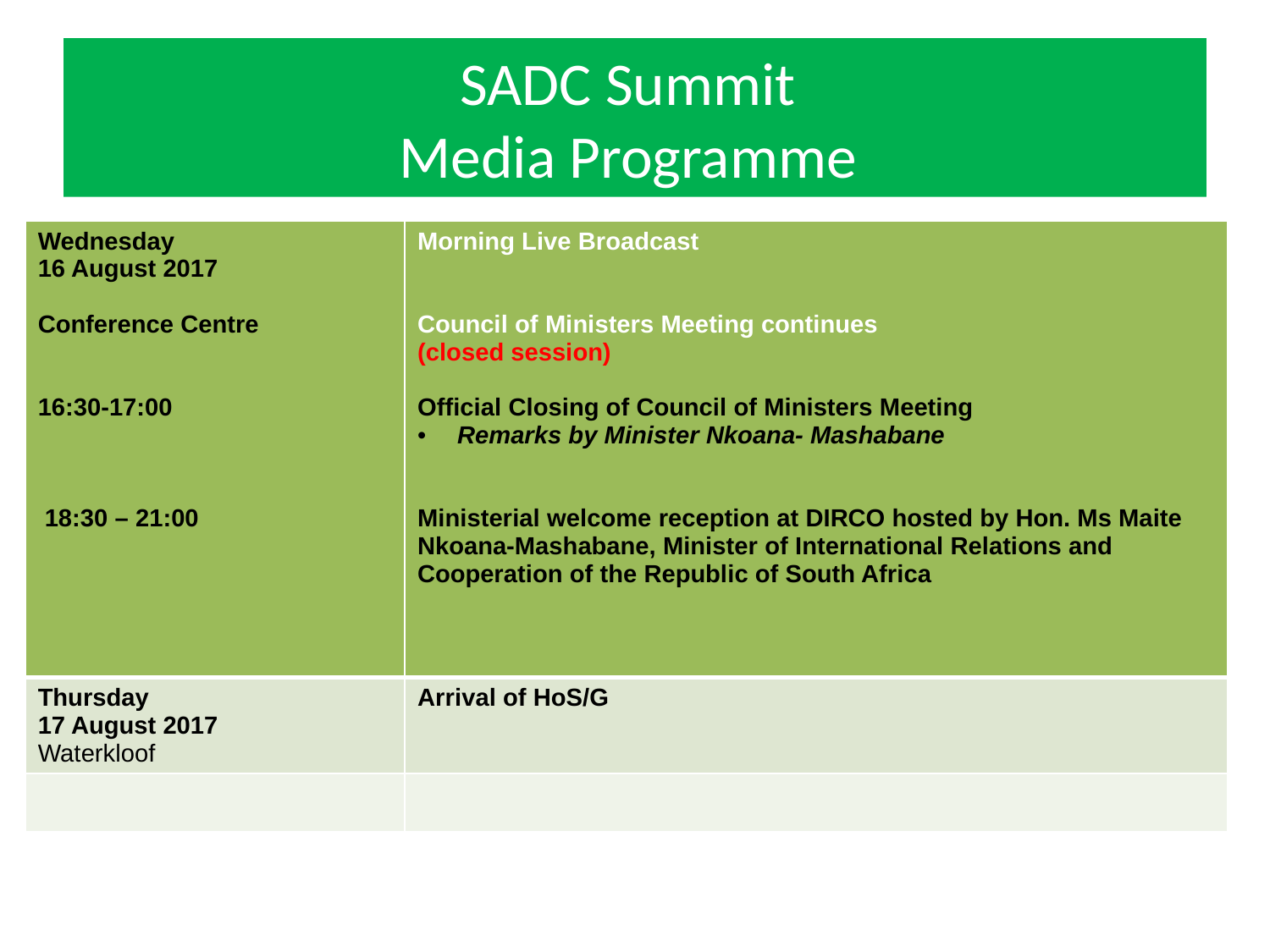

# SADC Summit Media Programme
| Wednesday 16 August 2017 Conference Centre 16:30-17:00 18:30 – 21:00 | Morning Live Broadcast Council of Ministers Meeting continues (closed session) Official Closing of Council of Ministers Meeting Remarks by Minister Nkoana- Mashabane Ministerial welcome reception at DIRCO hosted by Hon. Ms Maite Nkoana-Mashabane, Minister of International Relations and Cooperation of the Republic of South Africa |
| --- | --- |
| Thursday 17 August 2017 Waterkloof | Arrival of HoS/G |
|  |  |